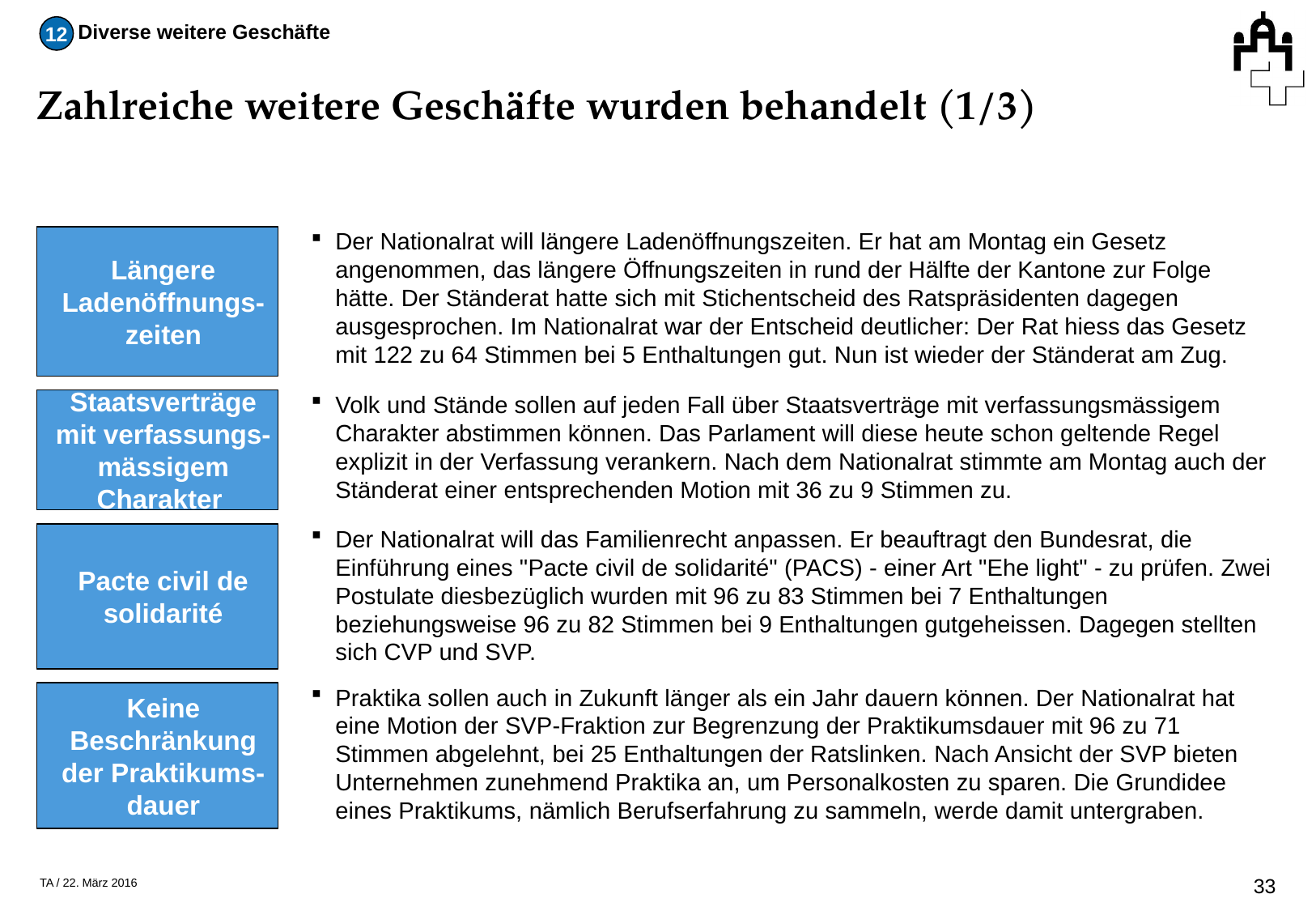

12
Diverse weitere Geschäfte
# Zahlreiche weitere Geschäfte wurden behandelt (1/3)
Längere Ladenöffnungs-zeiten
Der Nationalrat will längere Ladenöffnungszeiten. Er hat am Montag ein Gesetz angenommen, das längere Öffnungszeiten in rund der Hälfte der Kantone zur Folge hätte. Der Ständerat hatte sich mit Stichentscheid des Ratspräsidenten dagegen ausgesprochen. Im Nationalrat war der Entscheid deutlicher: Der Rat hiess das Gesetz mit 122 zu 64 Stimmen bei 5 Enthaltungen gut. Nun ist wieder der Ständerat am Zug.
Staatsverträge mit verfassungs-mässigem Charakter
Volk und Stände sollen auf jeden Fall über Staatsverträge mit verfassungsmässigem Charakter abstimmen können. Das Parlament will diese heute schon geltende Regel explizit in der Verfassung verankern. Nach dem Nationalrat stimmte am Montag auch der Ständerat einer entsprechenden Motion mit 36 zu 9 Stimmen zu.
Pacte civil de solidarité
Der Nationalrat will das Familienrecht anpassen. Er beauftragt den Bundesrat, die Einführung eines "Pacte civil de solidarité" (PACS) - einer Art "Ehe light" - zu prüfen. Zwei Postulate diesbezüglich wurden mit 96 zu 83 Stimmen bei 7 Enthaltungen beziehungsweise 96 zu 82 Stimmen bei 9 Enthaltungen gutgeheissen. Dagegen stellten sich CVP und SVP.
Keine Beschränkung der Praktikums-dauer
Praktika sollen auch in Zukunft länger als ein Jahr dauern können. Der Nationalrat hat eine Motion der SVP-Fraktion zur Begrenzung der Praktikumsdauer mit 96 zu 71 Stimmen abgelehnt, bei 25 Enthaltungen der Ratslinken. Nach Ansicht der SVP bieten Unternehmen zunehmend Praktika an, um Personalkosten zu sparen. Die Grundidee eines Praktikums, nämlich Berufserfahrung zu sammeln, werde damit untergraben.
33